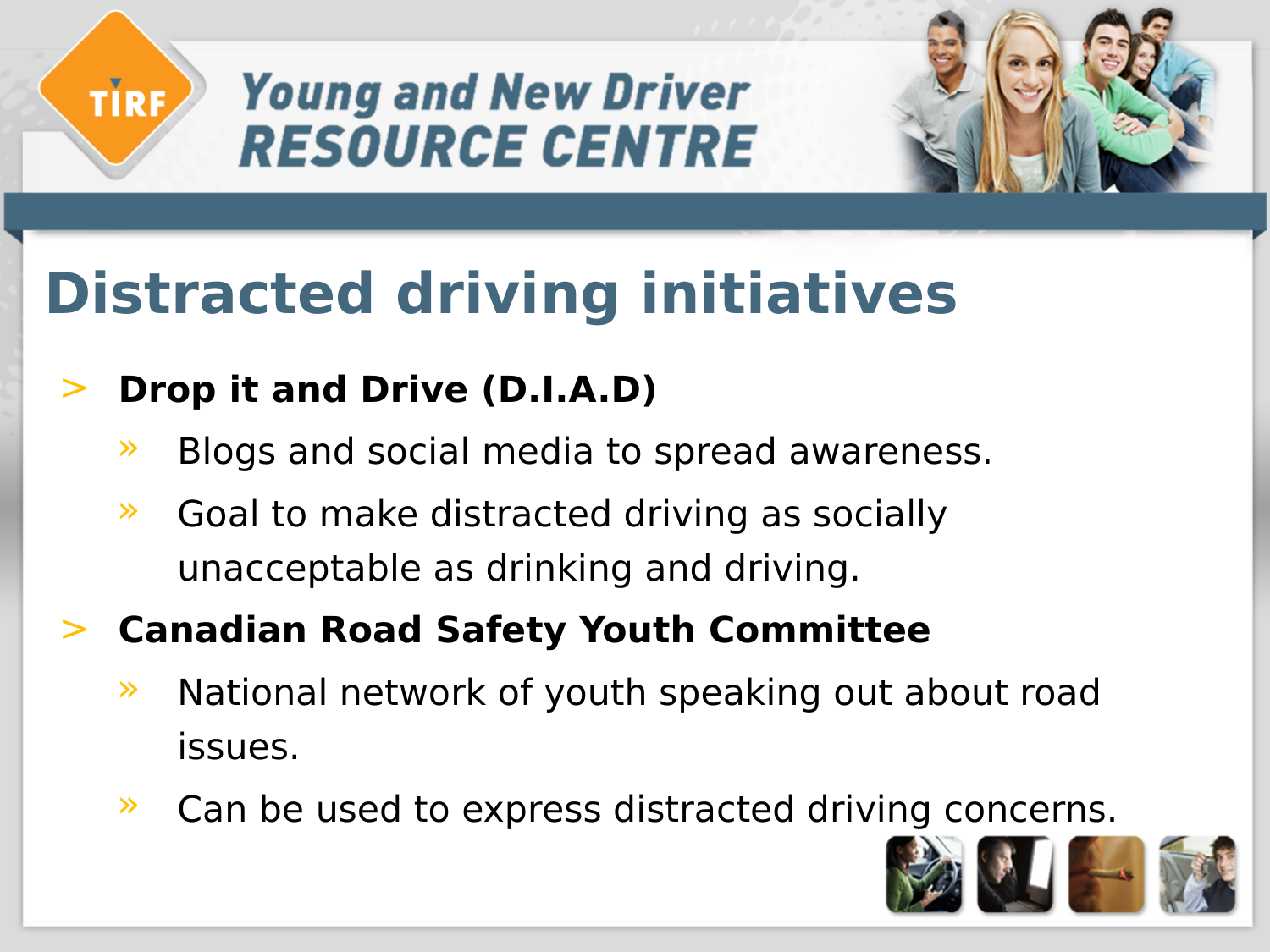

# Distracted driving initiatives
Drop it and Drive (D.I.A.D)
Blogs and social media to spread awareness.
Goal to make distracted driving as socially unacceptable as drinking and driving.
Canadian Road Safety Youth Committee
National network of youth speaking out about road issues.
Can be used to express distracted driving concerns.